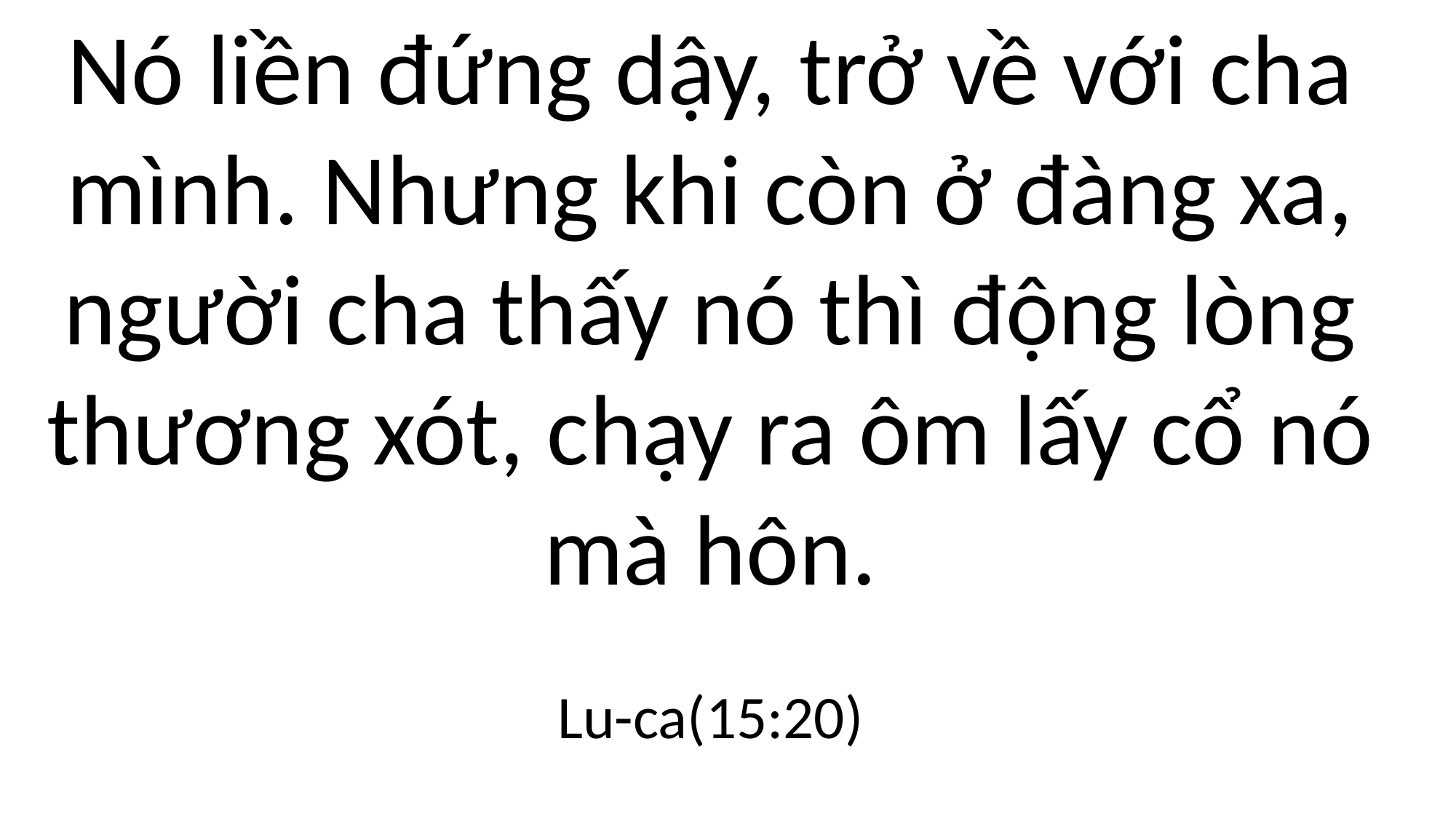

Nó liền đứng dậy, trở về với cha mình. Nhưng khi còn ở đàng xa, người cha thấy nó thì động lòng thương xót, chạy ra ôm lấy cổ nó mà hôn.

Lu-ca(15:20)